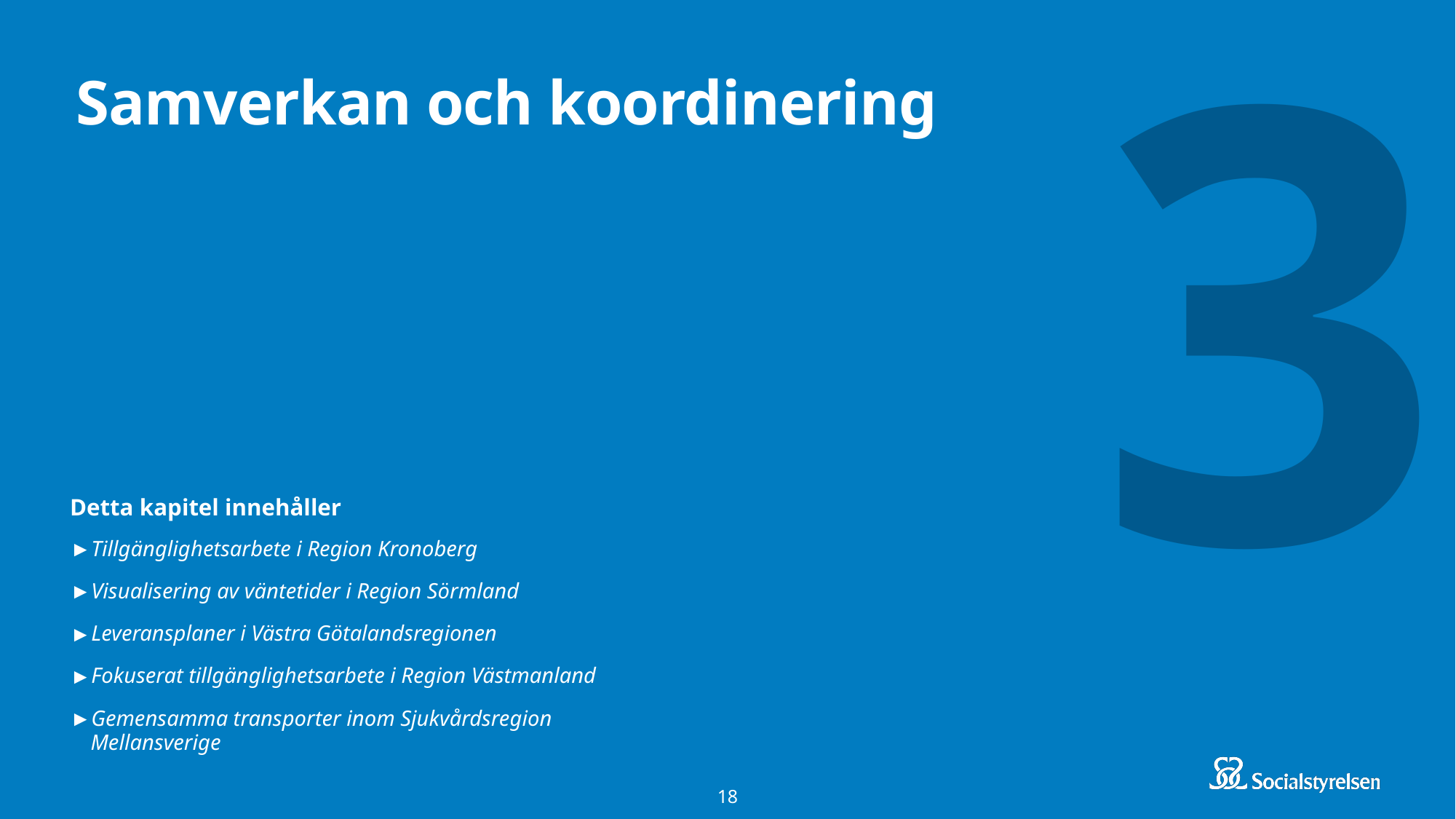

3
# Samverkan och koordinering
Detta kapitel innehåller
Tillgänglighetsarbete i Region Kronoberg
Visualisering av väntetider i Region Sörmland
Leveransplaner i Västra Götalandsregionen
Fokuserat tillgänglighetsarbete i Region Västmanland
Gemensamma transporter inom Sjukvårdsregion Mellansverige
18